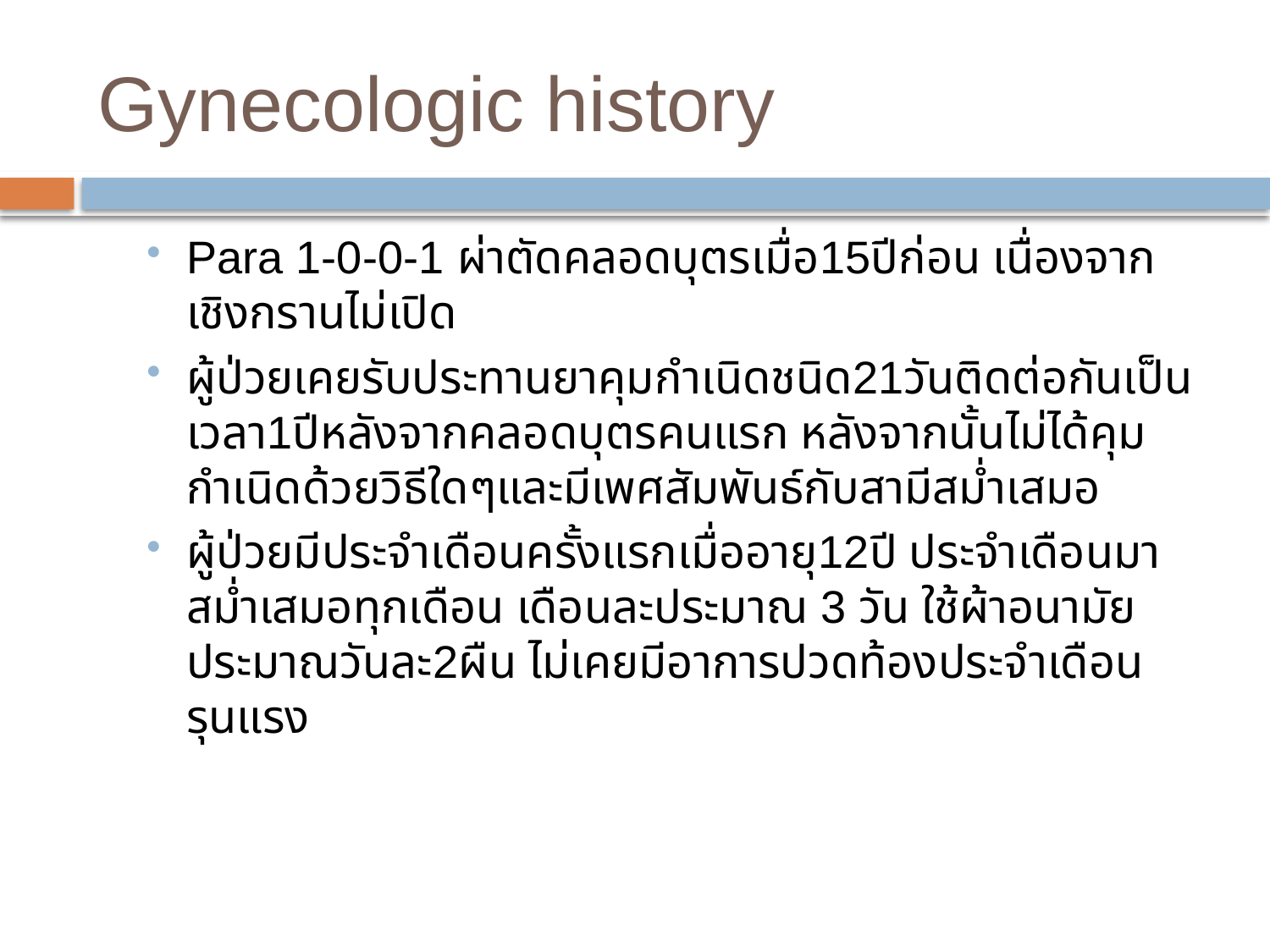

# Gynecologic history
Para 1-0-0-1 ผ่าตัดคลอดบุตรเมื่อ15ปีก่อน เนื่องจากเชิงกรานไม่เปิด
ผู้ป่วยเคยรับประทานยาคุมกำเนิดชนิด21วันติดต่อกันเป็นเวลา1ปีหลังจากคลอดบุตรคนแรก หลังจากนั้นไม่ได้คุมกำเนิดด้วยวิธีใดๆและมีเพศสัมพันธ์กับสามีสม่ำเสมอ
ผู้ป่วยมีประจำเดือนครั้งแรกเมื่ออายุ12ปี ประจำเดือนมาสม่ำเสมอทุกเดือน เดือนละประมาณ 3 วัน ใช้ผ้าอนามัยประมาณวันละ2ผืน ไม่เคยมีอาการปวดท้องประจำเดือนรุนแรง